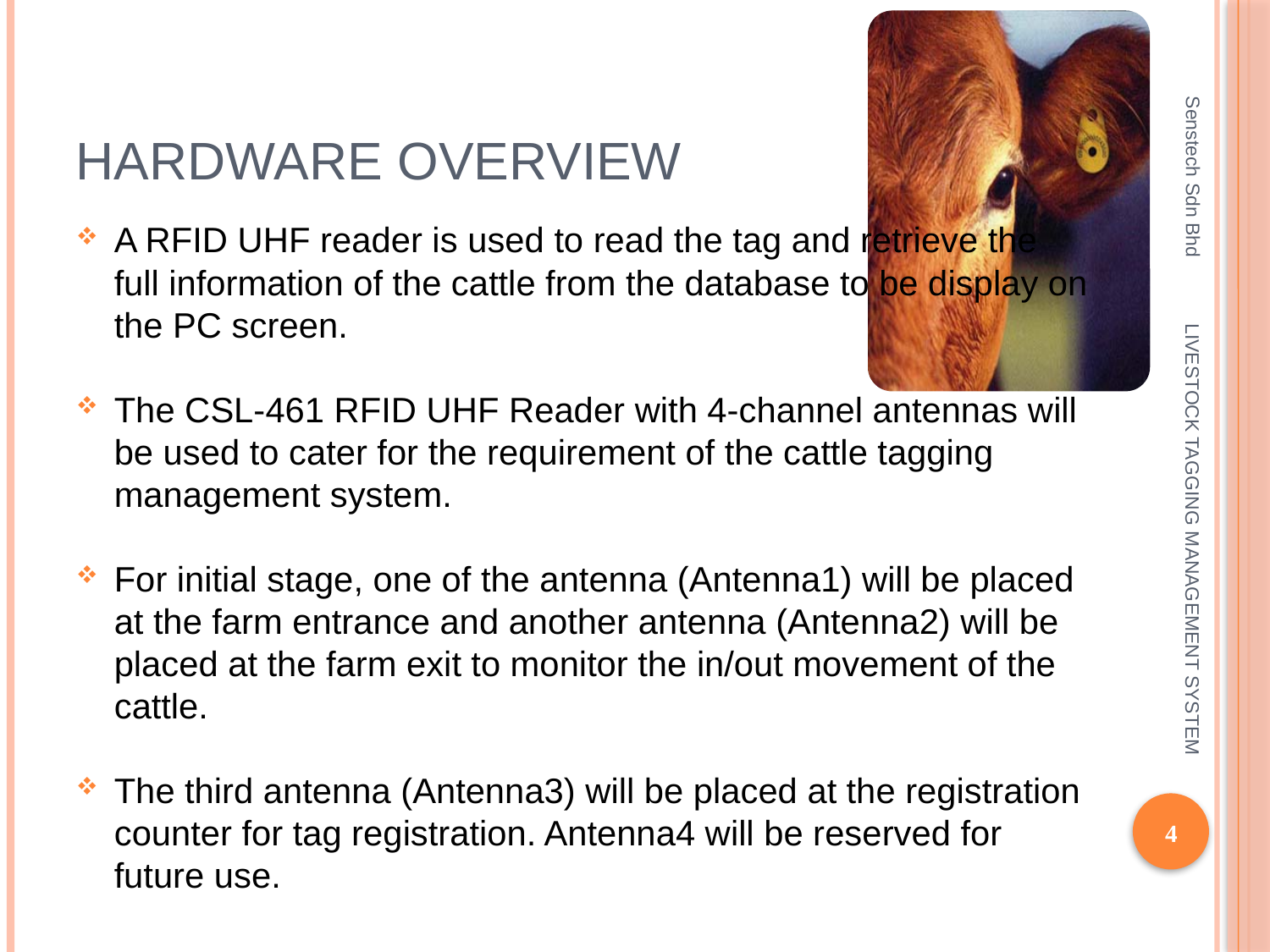

# Hardware Overview
Senstech Sdn Bhd
A RFID UHF reader is used to read the tag and retrieve the full information of the cattle from the database to be display on the PC screen.

The CSL-461 RFID UHF Reader with 4-channel antennas will be used to cater for the requirement of the cattle tagging management system.

For initial stage, one of the antenna (Antenna1) will be placed at the farm entrance and another antenna (Antenna2) will be placed at the farm exit to monitor the in/out movement of the cattle.

The third antenna (Antenna3) will be placed at the registration counter for tag registration. Antenna4 will be reserved for future use.
LIVESTOCK TAGGING MANAGEMENT SYSTEM
4